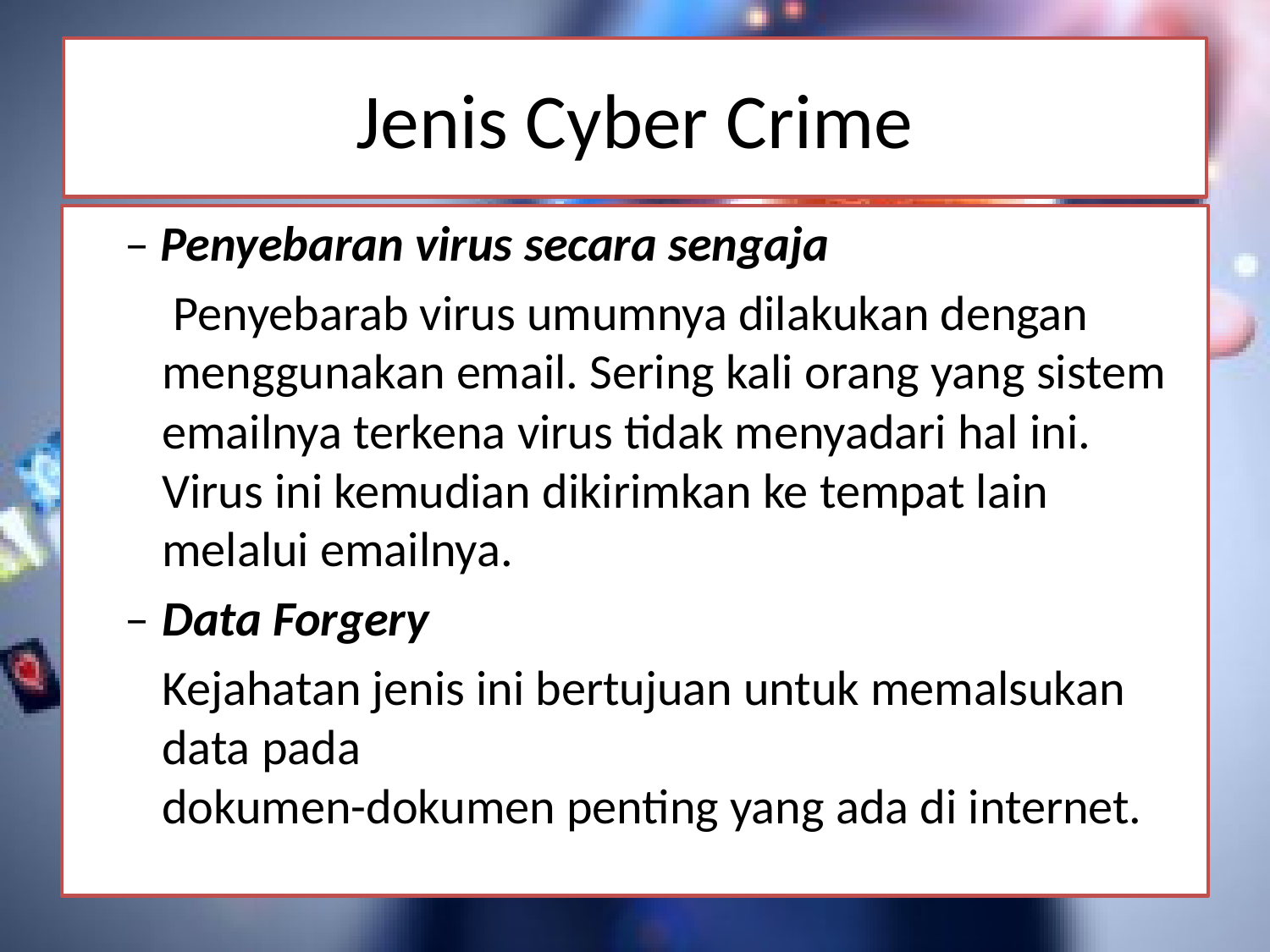

# Jenis Cyber Crime
– Penyebaran virus secara sengaja
	 Penyebarab virus umumnya dilakukan dengan menggunakan email. Sering kali orang yang sistem emailnya terkena virus tidak menyadari hal ini. Virus ini kemudian dikirimkan ke tempat lain melalui emailnya.
– 	Data Forgery
Kejahatan jenis ini bertujuan untuk memalsukan data pada
dokumen-dokumen penting yang ada di internet.